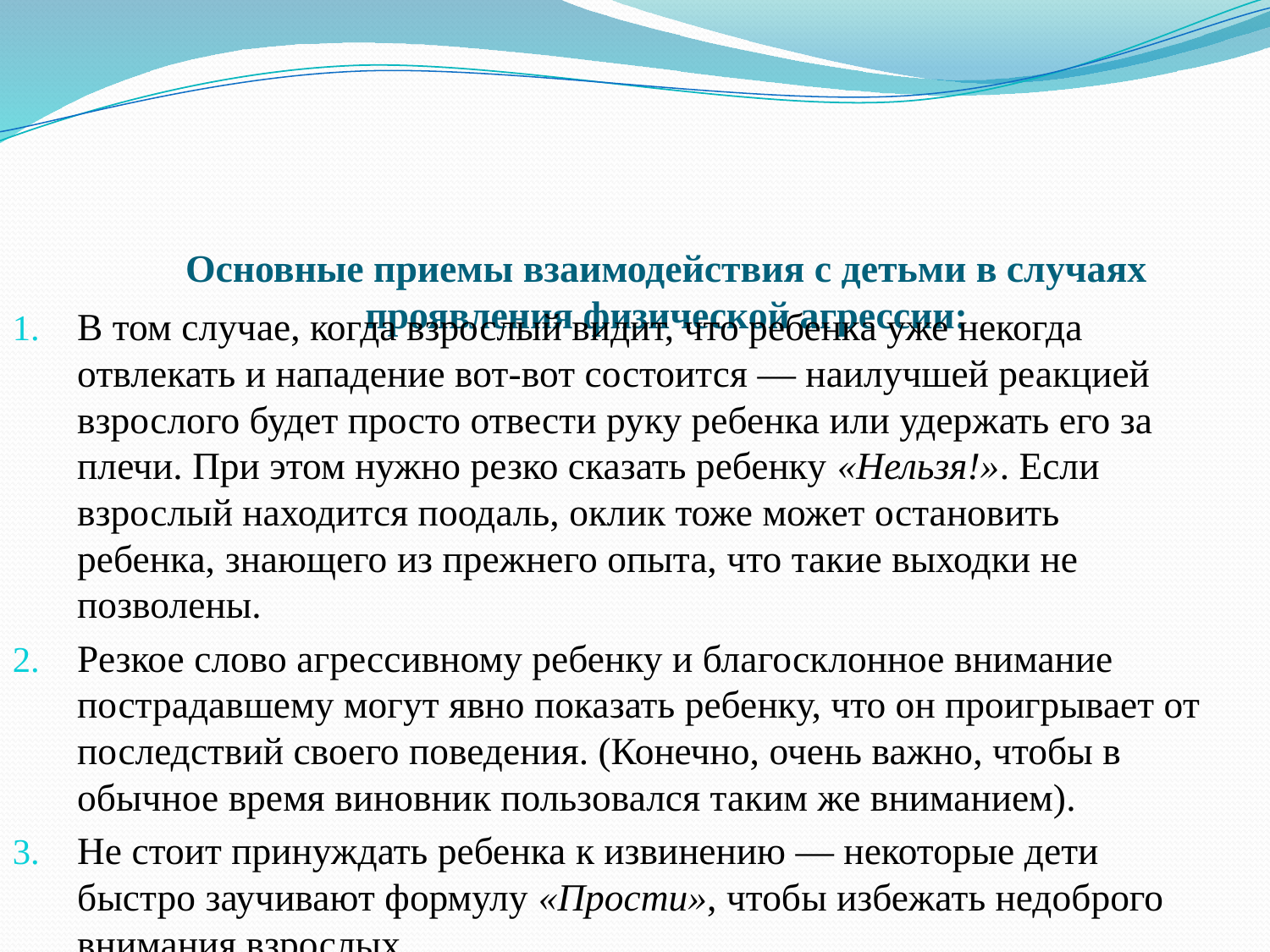

# Основные приемы взаимодействия с детьми в случаях проявления физической агрессии:
В том случае, когда взрослый видит, что ребенка уже некогда отвлекать и нападение вот-вот состоится — наилучшей реакцией взрослого будет просто отвести руку ребенка или удержать его за плечи. При этом нужно резко сказать ребенку «Нельзя!». Если взрослый находится поодаль, оклик тоже может остановить ребенка, знающего из прежнего опыта, что такие выходки не позволены.
Резкое слово агрессивному ребенку и благосклонное внимание пострадавшему могут явно показать ребенку, что он проигрывает от последствий своего поведения. (Конечно, очень важно, чтобы в обычное время виновник пользовался таким же вниманием).
Не стоит принуждать ребенка к извинению — некоторые дети быстро заучивают формулу «Прости», чтобы избежать недоброго внимания взрослых.